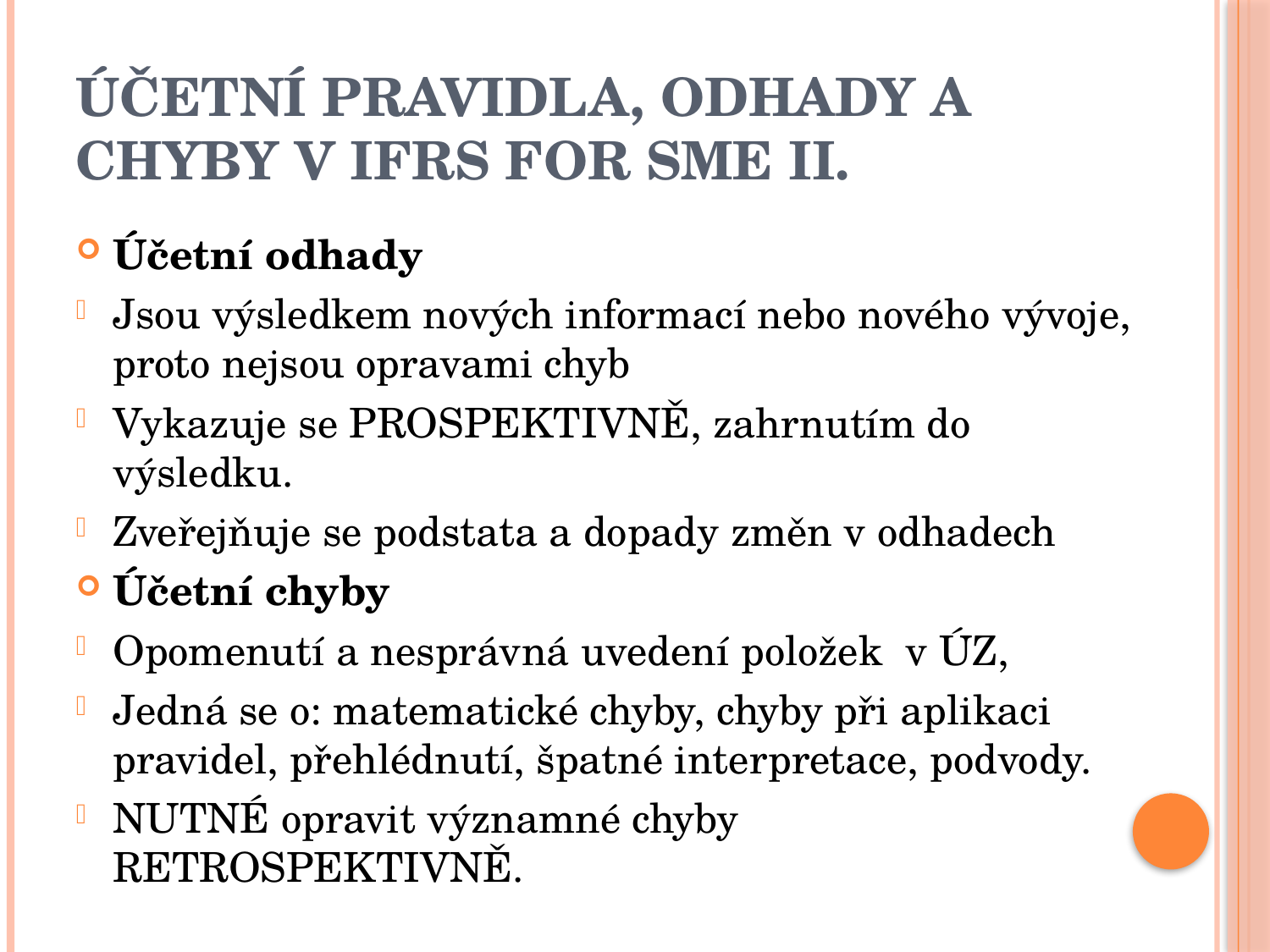

# Účetní pravidla, odhady a chyby v IFRS for SME II.
Účetní odhady
Jsou výsledkem nových informací nebo nového vývoje, proto nejsou opravami chyb
Vykazuje se PROSPEKTIVNĚ, zahrnutím do výsledku.
Zveřejňuje se podstata a dopady změn v odhadech
Účetní chyby
Opomenutí a nesprávná uvedení položek  v ÚZ,
Jedná se o: matematické chyby, chyby při aplikaci pravidel, přehlédnutí, špatné interpretace, podvody.
NUTNÉ opravit významné chyby RETROSPEKTIVNĚ.